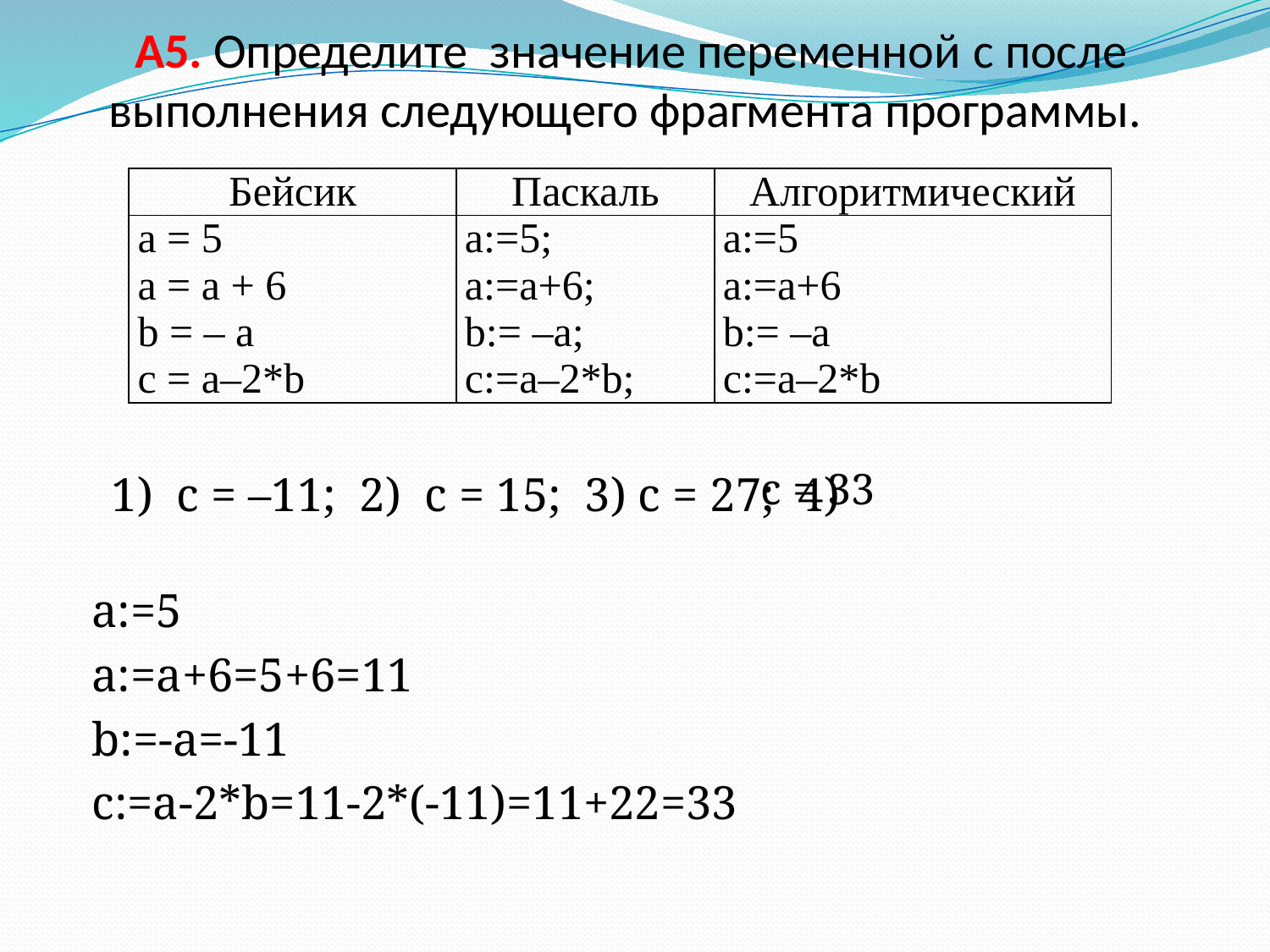

# A5. Определите  значение переменной c после выполнения следующего фрагмента программы.
| Бейсик | Паскаль | Алгоритмический |
| --- | --- | --- |
| a = 5 a = a + 6 b = – a c = a–2\*b | a:=5; a:=a+6; b:= –a; c:=a–2\*b; | a:=5 a:=a+6 b:= –a c:=a–2\*b |
1)  c = –11;  2)  c = 15;  3) c = 27;  4)

c = 33
a:=5
a:=a+6=5+6=11
b:=-a=-11
c:=a-2*b=11-2*(-11)=11+22=33